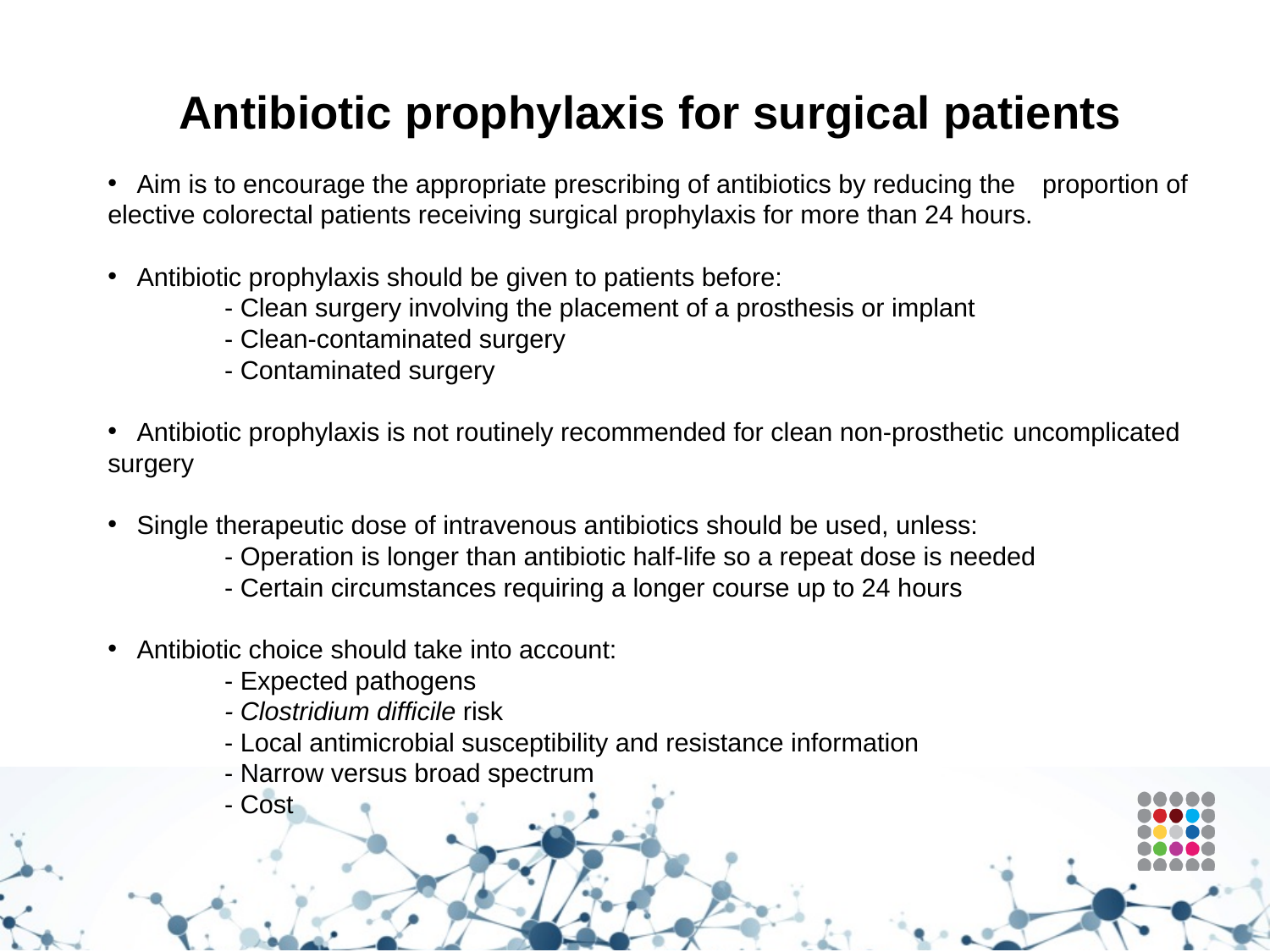

# Antibiotic prophylaxis for surgical patients
	Aim is to encourage the appropriate prescribing of antibiotics by reducing the 	proportion of elective colorectal patients receiving surgical prophylaxis for more 	than 24 hours.

 	Antibiotic prophylaxis should be given to patients before:
- Clean surgery involving the placement of a prosthesis or implant
- Clean-contaminated surgery
- Contaminated surgery

 	Antibiotic prophylaxis is not routinely recommended for clean non-prosthetic 	uncomplicated 	surgery

 	Single therapeutic dose of intravenous antibiotics should be used, unless:
- Operation is longer than antibiotic half-life so a repeat dose is needed
- Certain circumstances requiring a longer course up to 24 hours

 	Antibiotic choice should take into account:
- Expected pathogens
- Clostridium difficile risk
- Local antimicrobial susceptibility and resistance information
- Narrow versus broad spectrum
- Cost